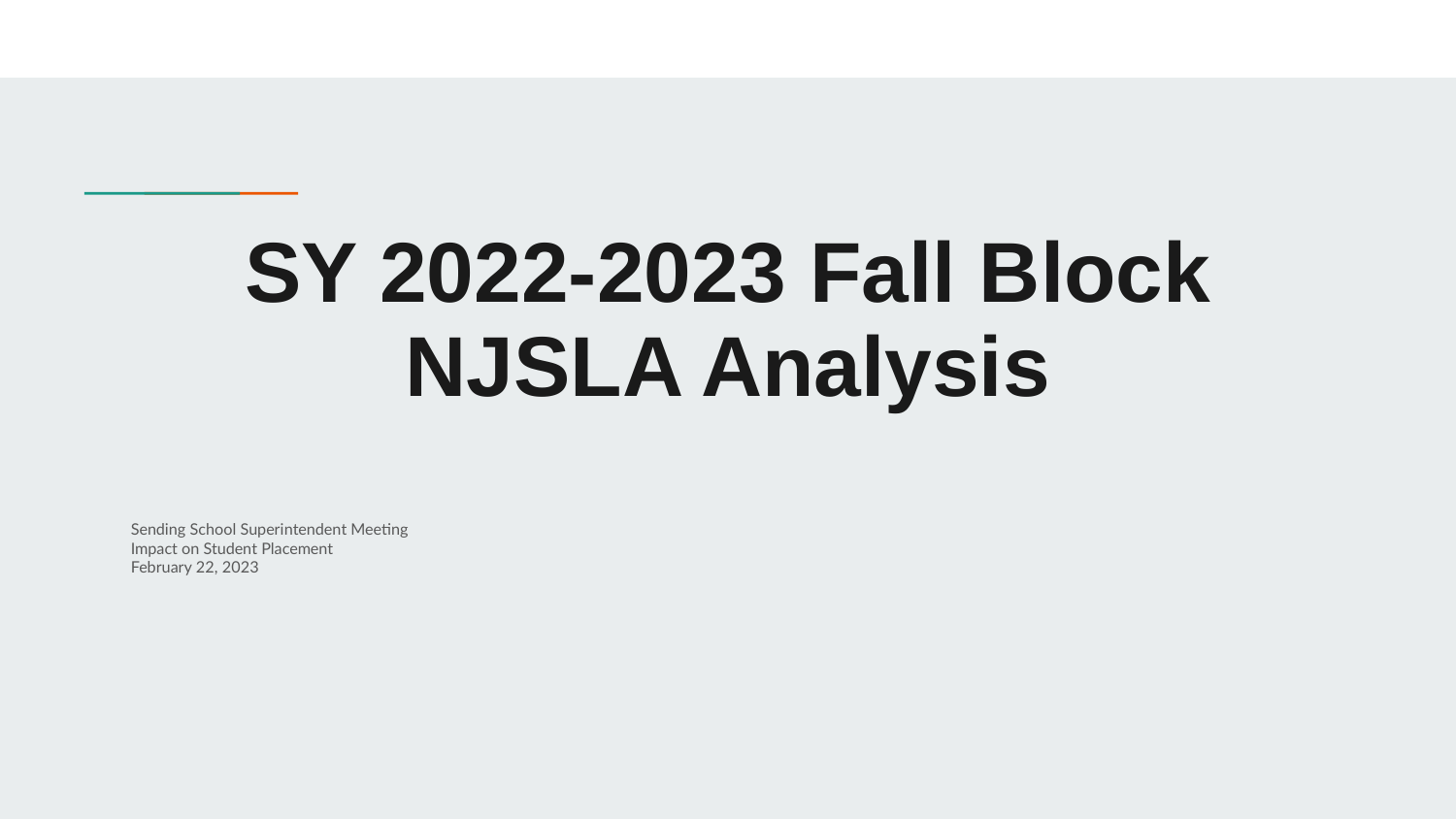

# SY 2022-2023 Fall Block NJSLA Analysis
Sending School Superintendent Meeting
Impact on Student Placement
February 22, 2023